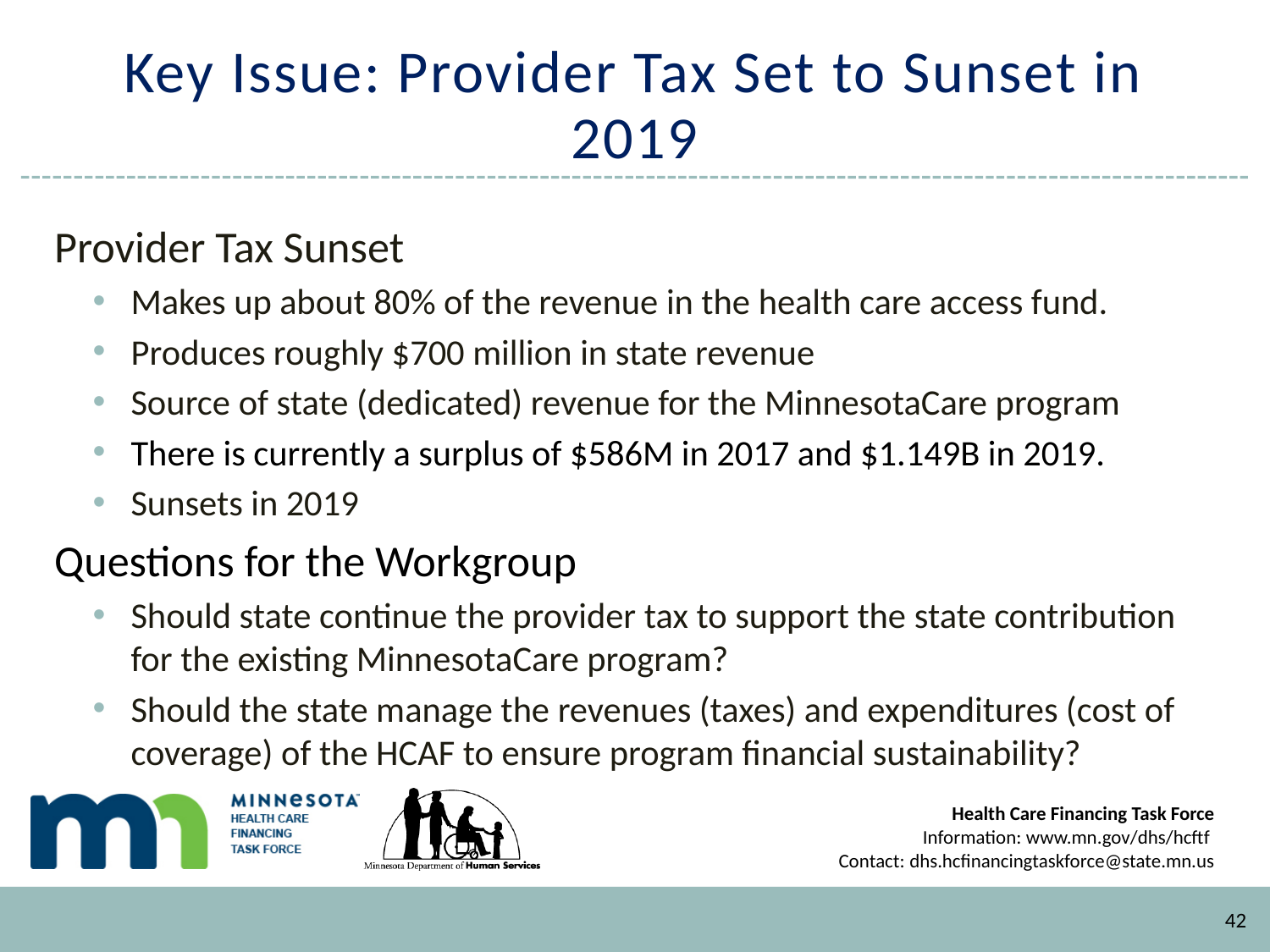

# Key Issue: Provider Tax Set to Sunset in 2019
Provider Tax Sunset
Makes up about 80% of the revenue in the health care access fund.
Produces roughly $700 million in state revenue
Source of state (dedicated) revenue for the MinnesotaCare program
There is currently a surplus of $586M in 2017 and $1.149B in 2019.
Sunsets in 2019
Questions for the Workgroup
Should state continue the provider tax to support the state contribution for the existing MinnesotaCare program?
Should the state manage the revenues (taxes) and expenditures (cost of coverage) of the HCAF to ensure program financial sustainability?
42